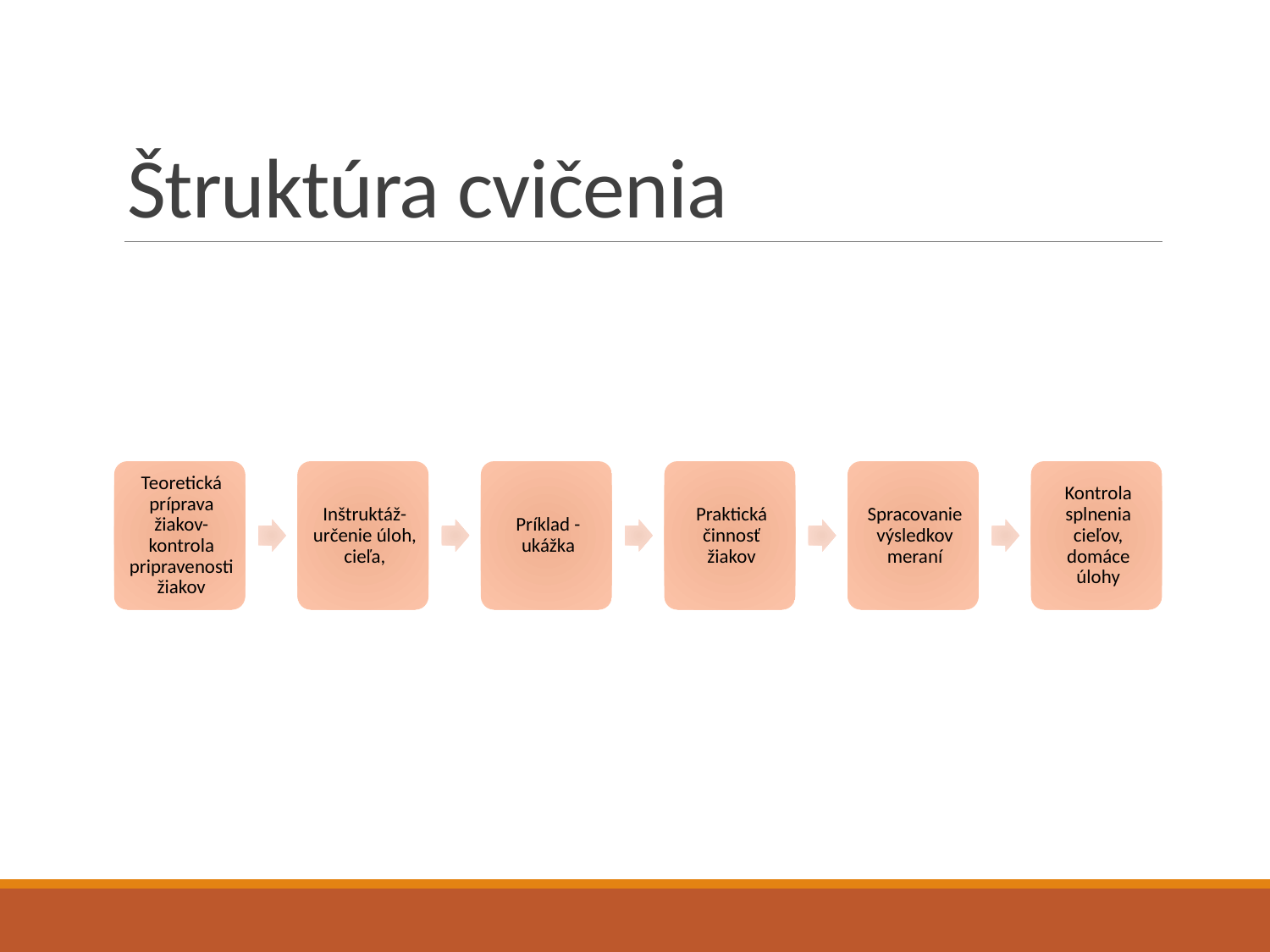

# Štruktúra cvičenia
Teoretická príprava žiakov- kontrola pripravenosti žiakov

Inštruktáž- určenie úloh, cieľa,

Príklad - ukážka

Praktická činnosť žiakov

Spracovanie výsledkov meraní

Kontrola splnenia cieľov, domáce úlohy